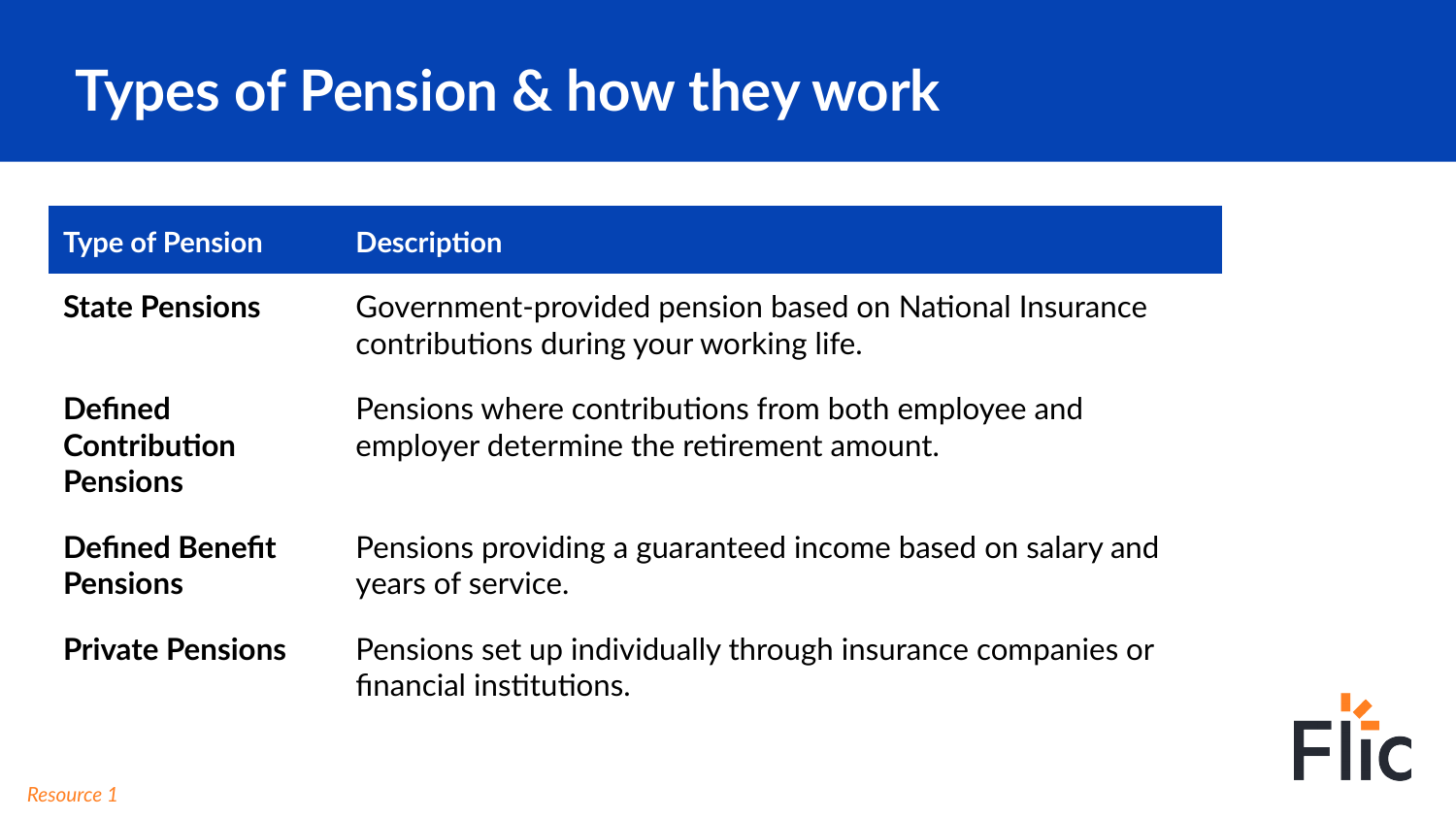

# Types of Pension & how they work
| Type of Pension | Description |
| --- | --- |
| State Pensions | Government-provided pension based on National Insurance contributions during your working life. |
| Defined Contribution Pensions | Pensions where contributions from both employee and employer determine the retirement amount. |
| Defined Benefit Pensions | Pensions providing a guaranteed income based on salary and years of service. |
| Private Pensions | Pensions set up individually through insurance companies or financial institutions. |
Resource 1